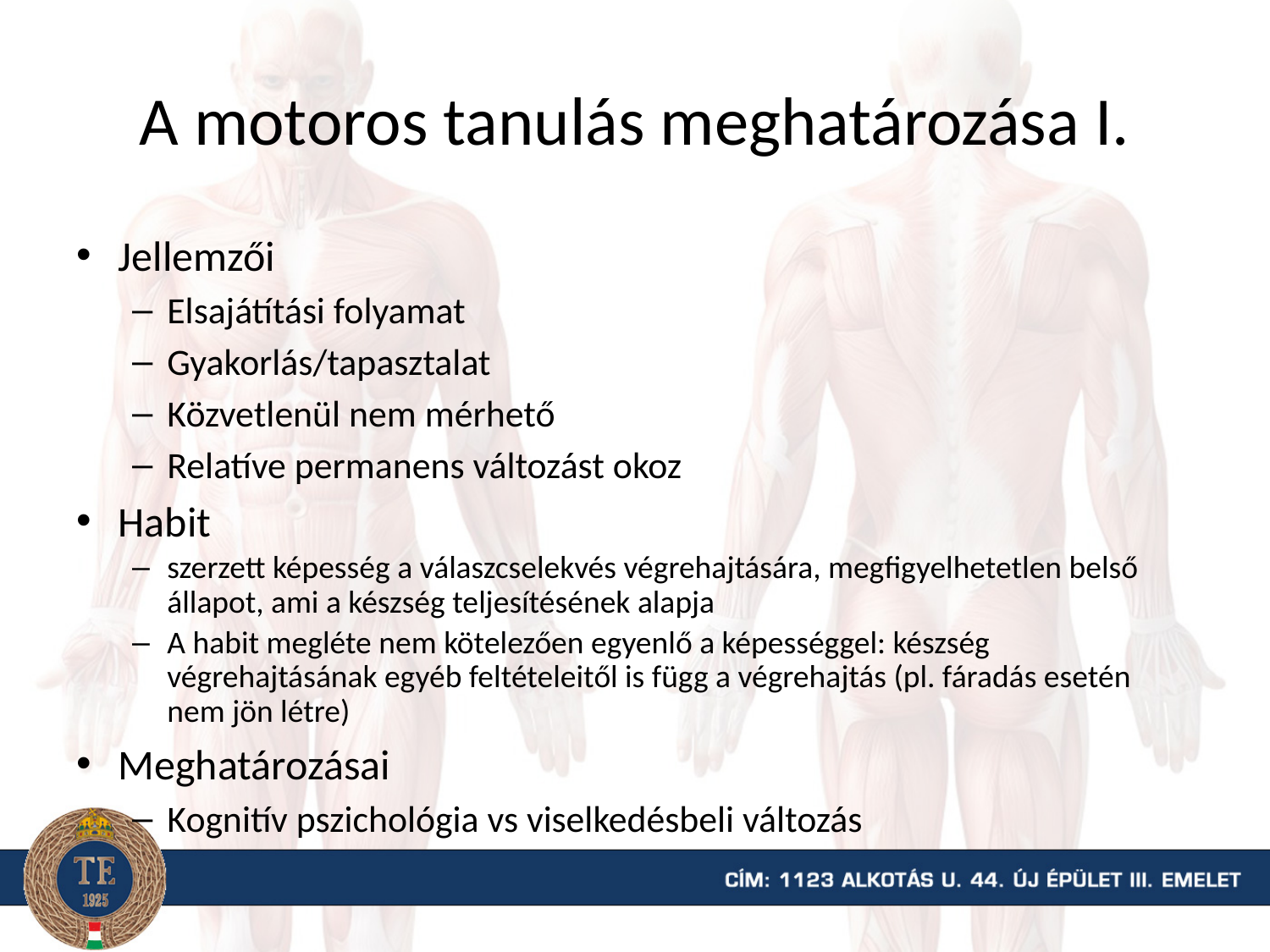

# A motoros tanulás meghatározása I.
Jellemzői
Elsajátítási folyamat
Gyakorlás/tapasztalat
Közvetlenül nem mérhető
Relatíve permanens változást okoz
Habit
szerzett képesség a válaszcselekvés végrehajtására, megfigyelhetetlen belső állapot, ami a készség teljesítésének alapja
A habit megléte nem kötelezően egyenlő a képességgel: készség végrehajtásának egyéb feltételeitől is függ a végrehajtás (pl. fáradás esetén nem jön létre)
Meghatározásai
Kognitív pszichológia vs viselkedésbeli változás